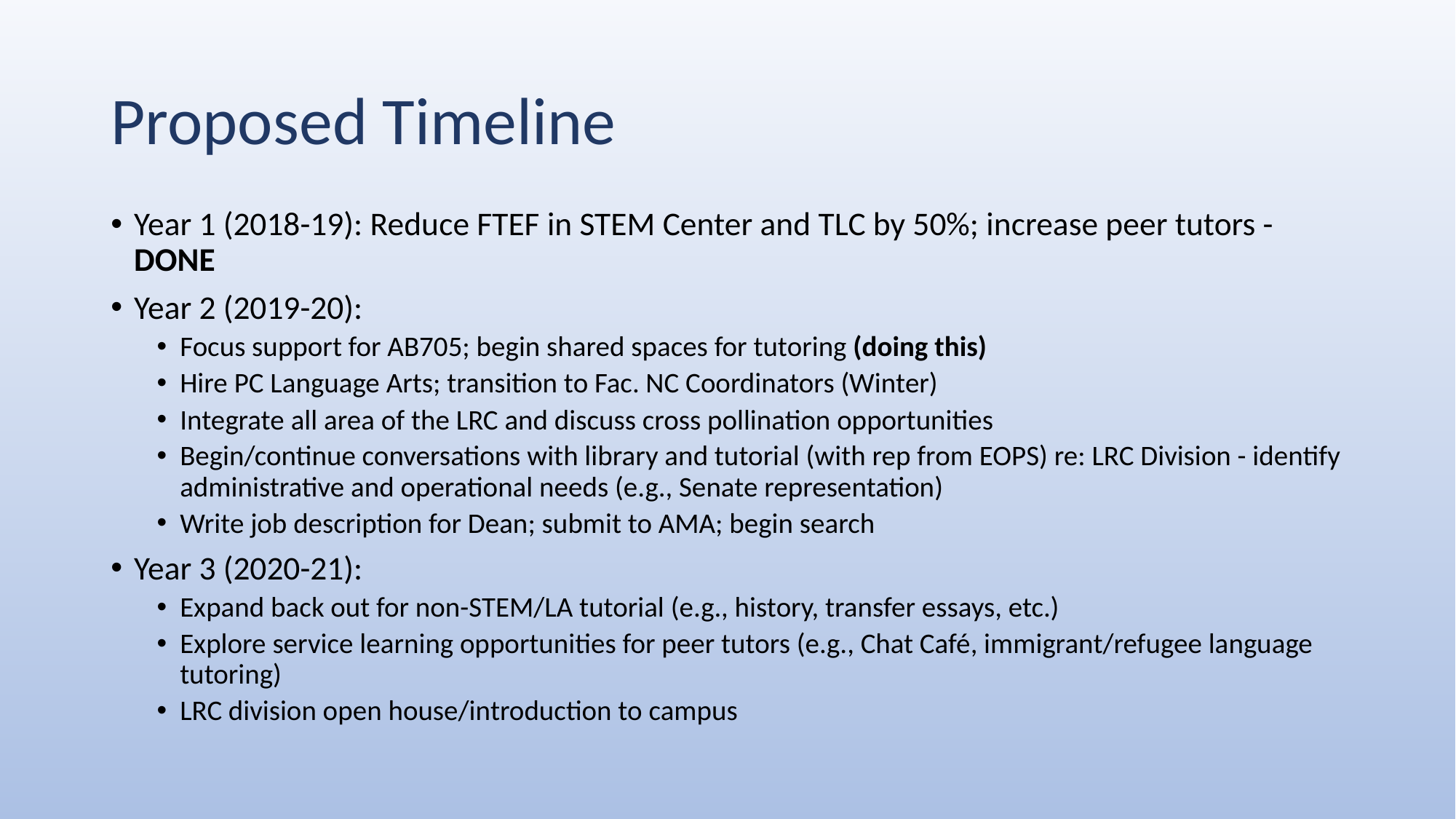

# Proposed Timeline
Year 1 (2018-19): Reduce FTEF in STEM Center and TLC by 50%; increase peer tutors - DONE
Year 2 (2019-20):
Focus support for AB705; begin shared spaces for tutoring (doing this)
Hire PC Language Arts; transition to Fac. NC Coordinators (Winter)
Integrate all area of the LRC and discuss cross pollination opportunities
Begin/continue conversations with library and tutorial (with rep from EOPS) re: LRC Division - identify administrative and operational needs (e.g., Senate representation)
Write job description for Dean; submit to AMA; begin search
Year 3 (2020-21):
Expand back out for non-STEM/LA tutorial (e.g., history, transfer essays, etc.)
Explore service learning opportunities for peer tutors (e.g., Chat Café, immigrant/refugee language tutoring)
LRC division open house/introduction to campus